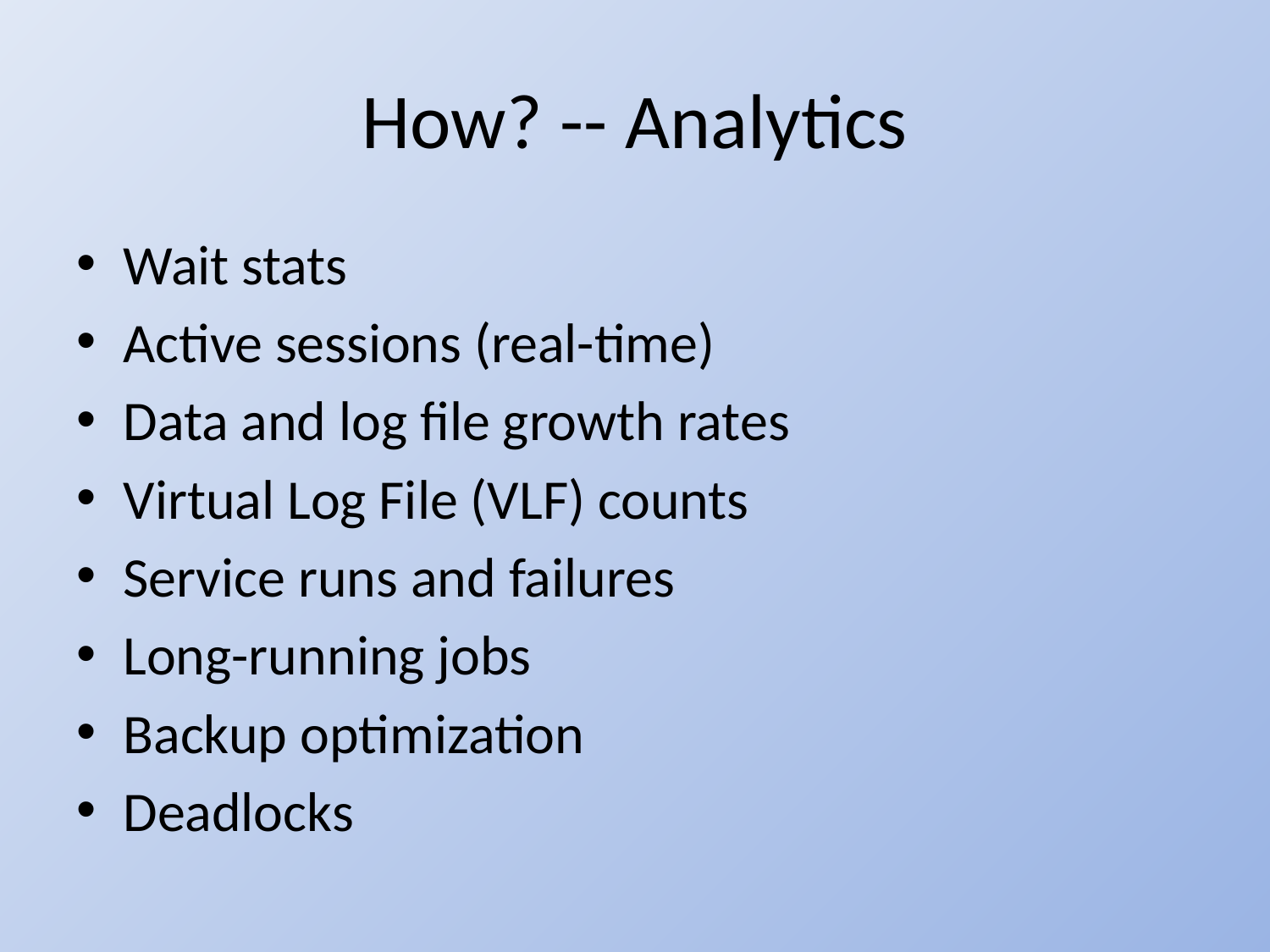

# How? -- Analytics
Wait stats
Active sessions (real-time)
Data and log file growth rates
Virtual Log File (VLF) counts
Service runs and failures
Long-running jobs
Backup optimization
Deadlocks